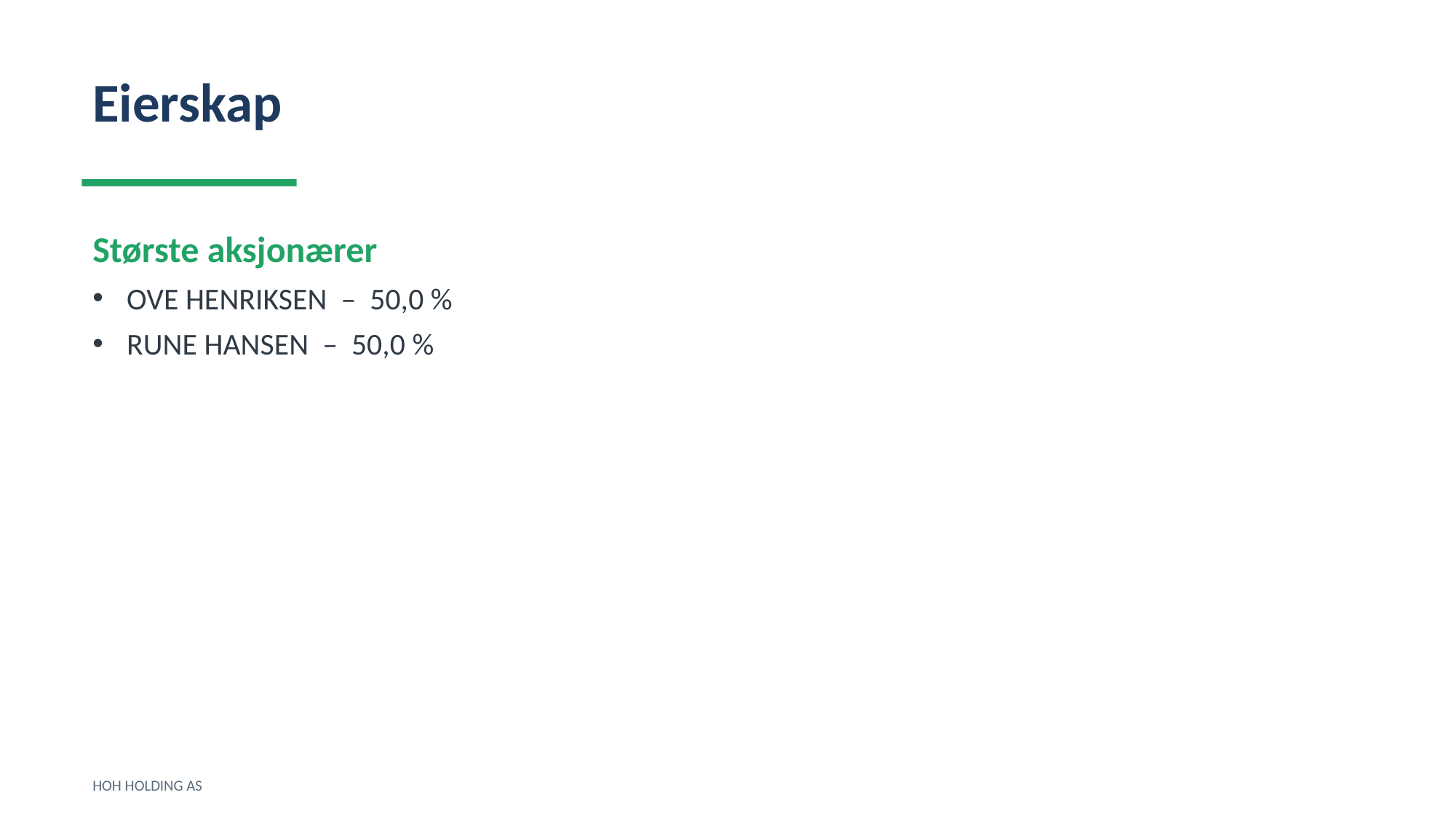

Eierskap

Største aksjonærer
OVE HENRIKSEN  –  50,0 %
RUNE HANSEN  –  50,0 %
HOH HOLDING AS